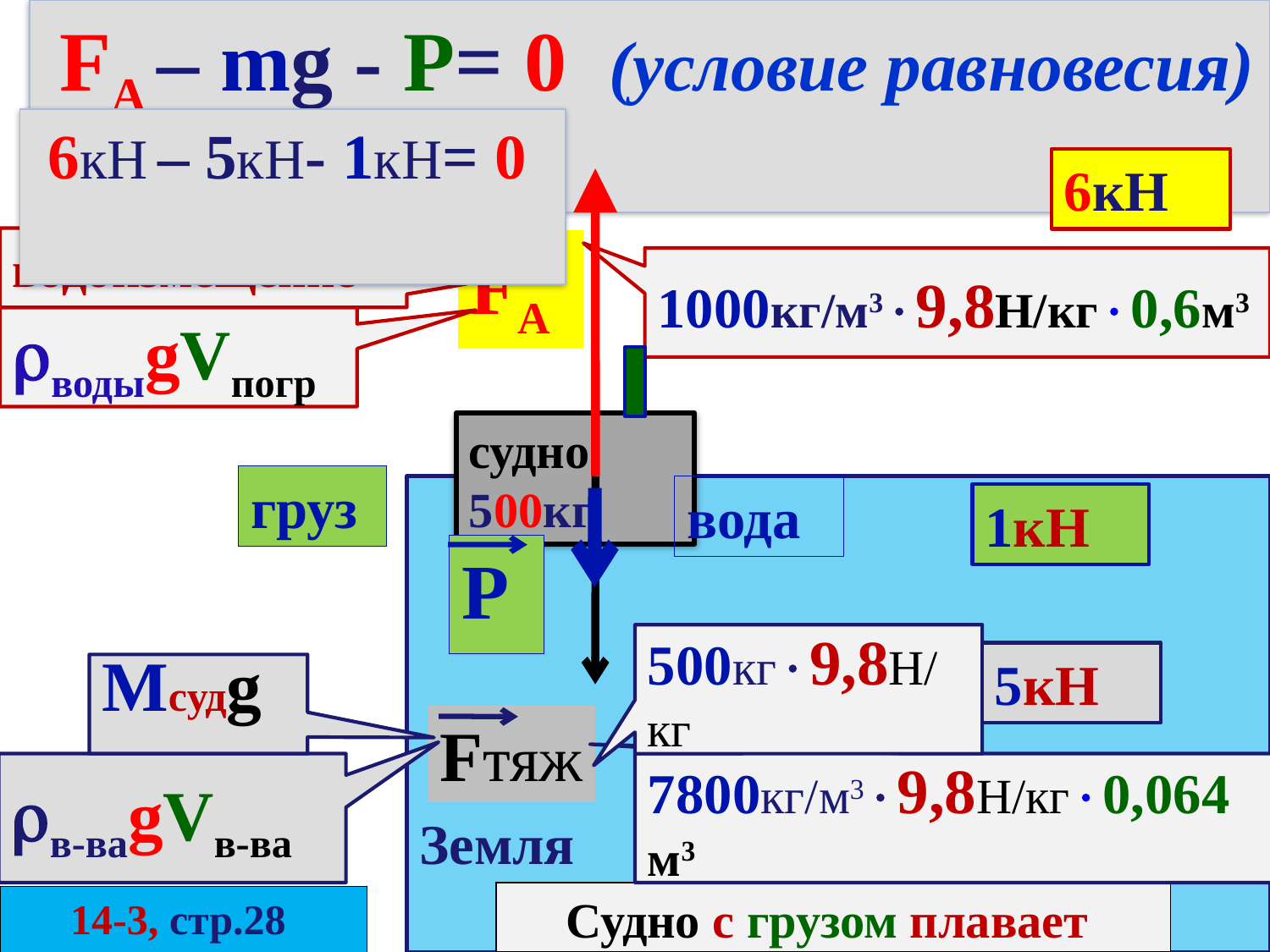

FA – mg - Р= 0  (условие равновесия)
 6кН – 5кН- 1кН= 0
6кН
водоизмещение
FA
1000кг/м3⋅9,8Н/кг⋅0,6м3
ρводыgVпогр

судно
500кг
груз

вода
1кН
Р
500кг⋅9,8Н/кг
5кН
Mcудg

Fтяж
ρв-ваgVв-ва
7800кг/м3⋅9,8Н/кг⋅0,064 м3
Земля
Судно с грузом плавает
14-3, стр.28